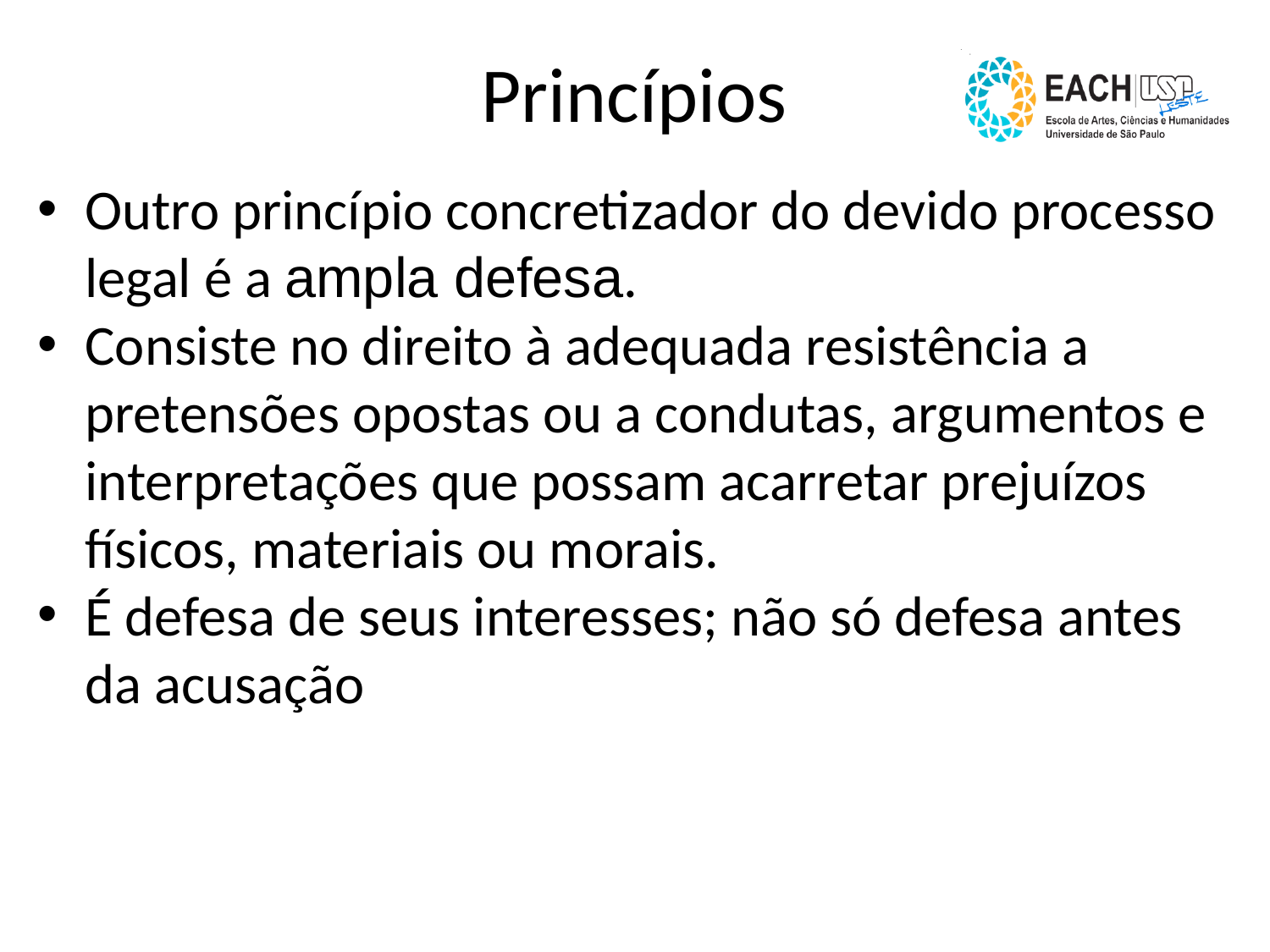

Princípios
Outro princípio concretizador do devido processo legal é a ampla defesa.
Consiste no direito à adequada resistência a pretensões opostas ou a condutas, argumentos e interpretações que possam acarretar prejuízos físicos, materiais ou morais.
É defesa de seus interesses; não só defesa antes da acusação